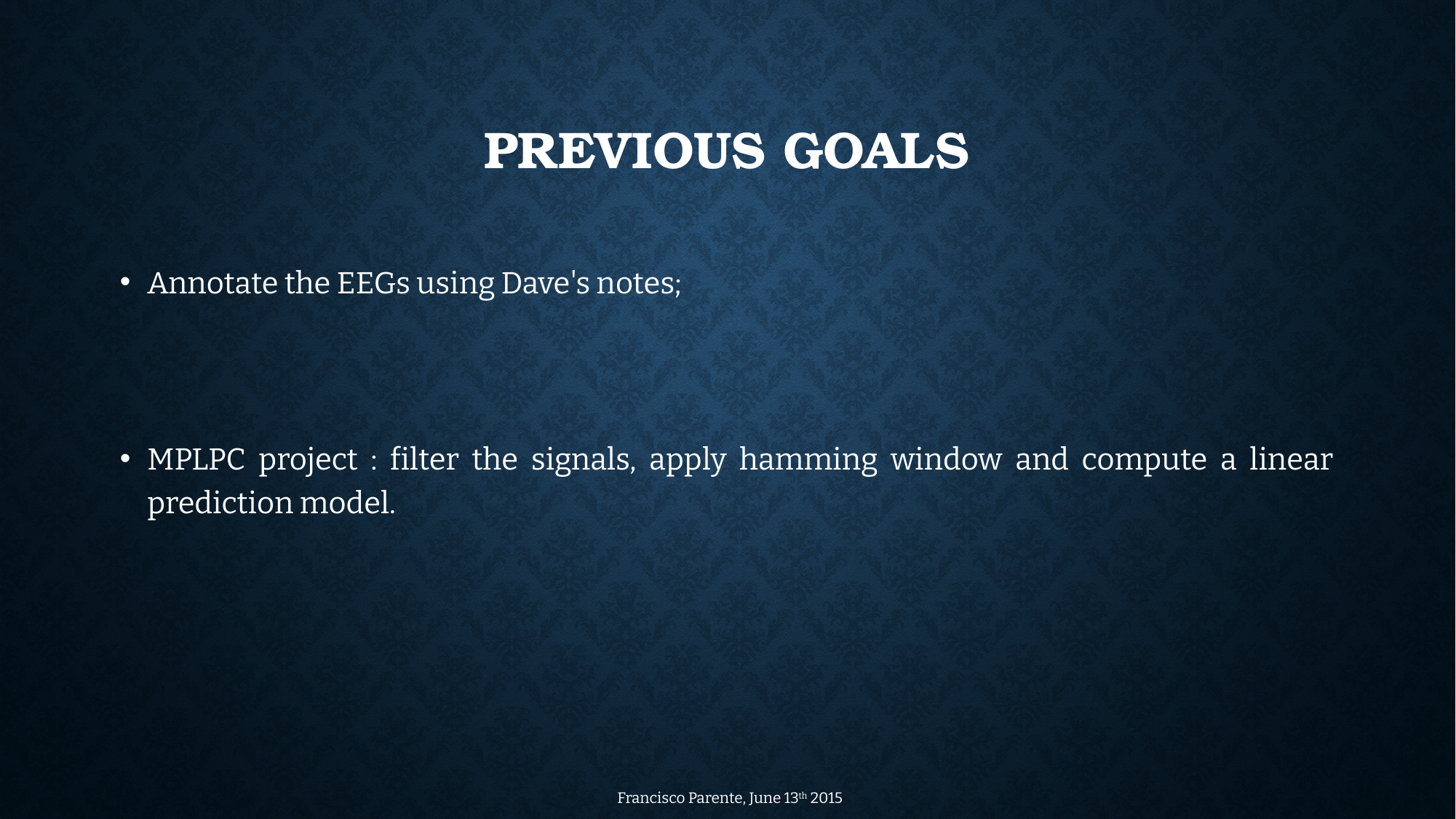

# Previous Goals
Annotate the EEGs using Dave's notes;

MPLPC project : filter the signals, apply hamming window and compute a linear prediction model.

Francisco Parente, June 13th 2015